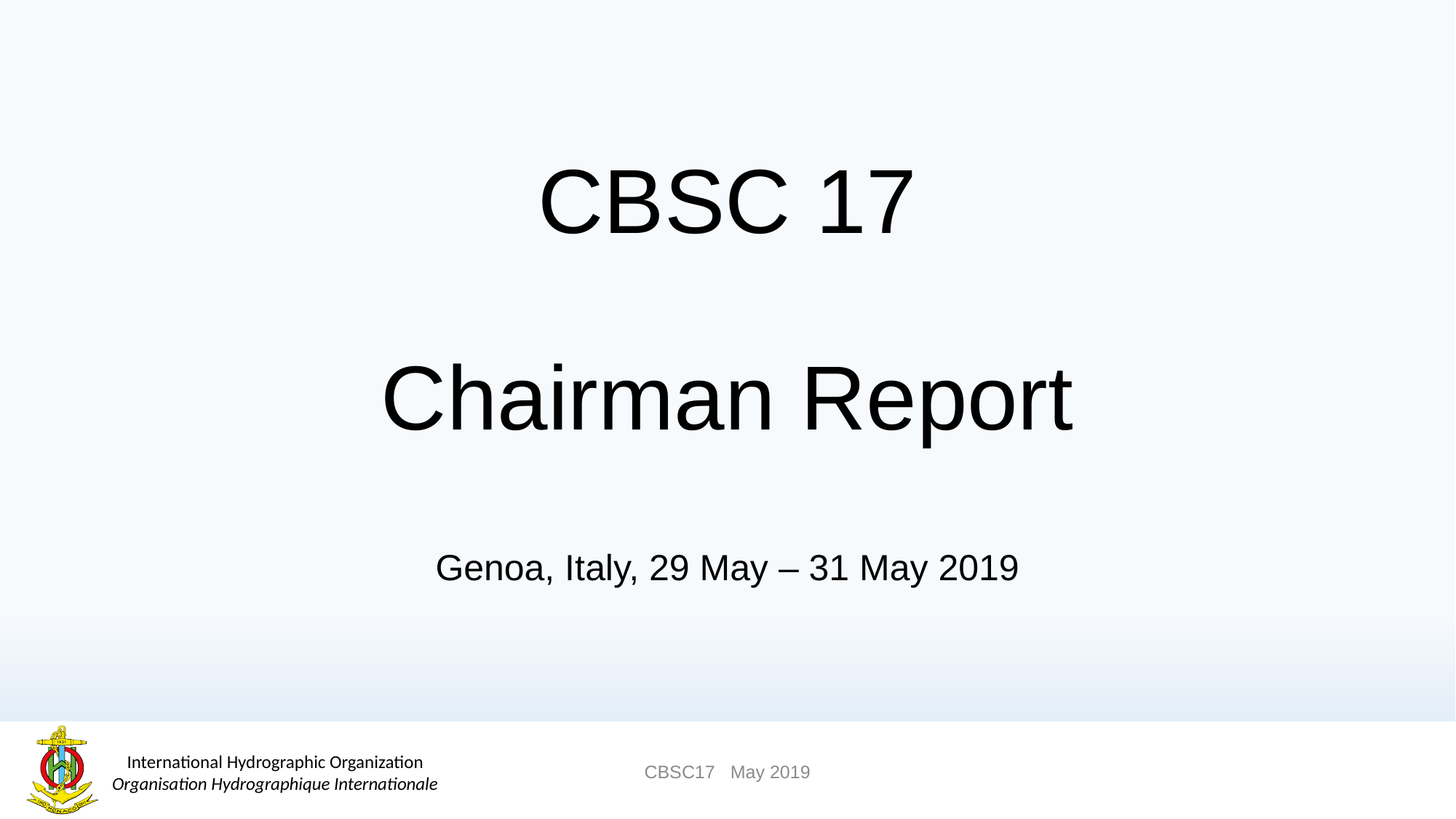

# CBSC 17 Chairman Report

Genoa, Italy, 29 May – 31 May 2019
CBSC17   May 2019